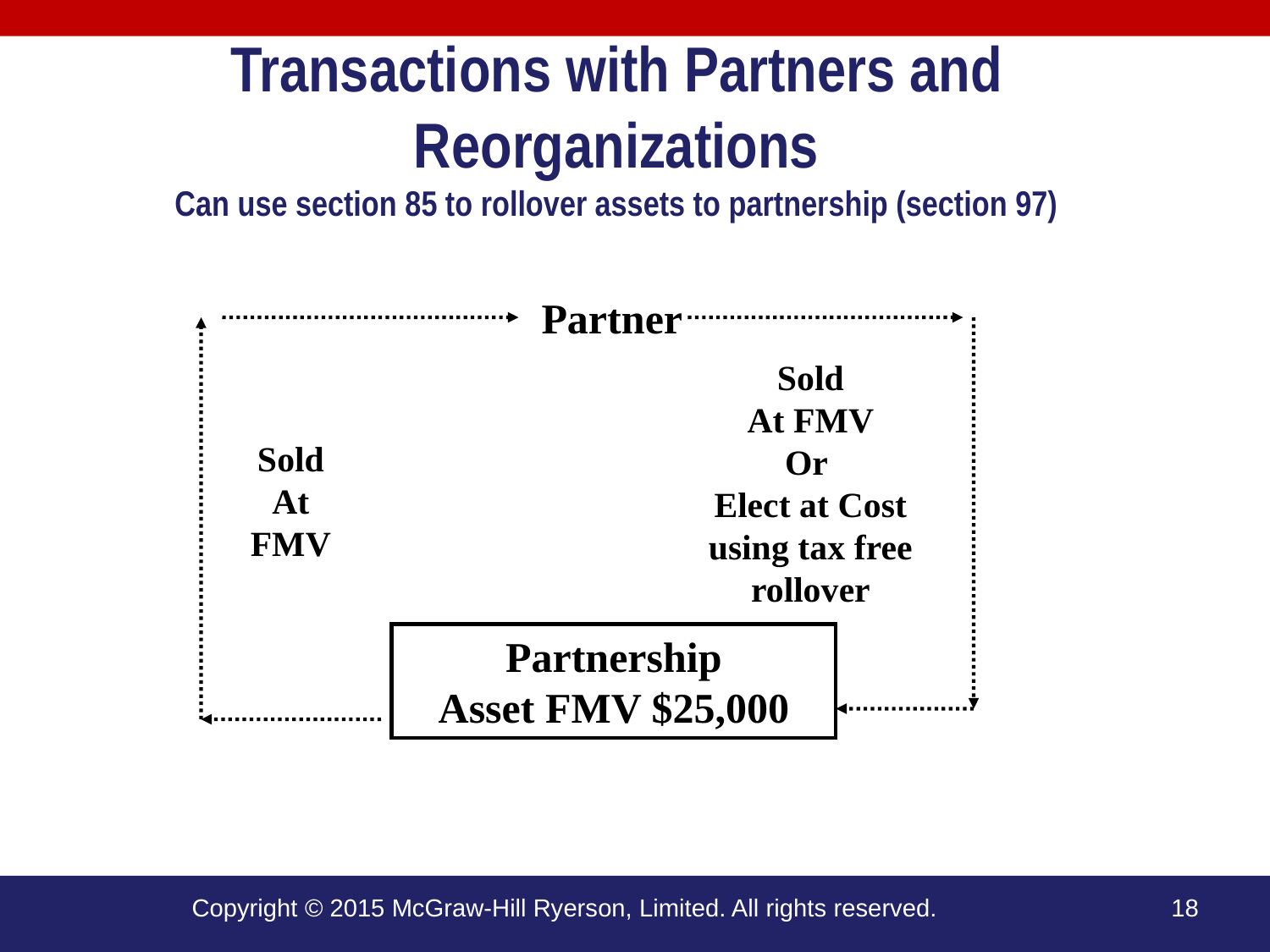

Transactions with Partners and Reorganizations
Can use section 85 to rollover assets to partnership (section 97)

Partner

Sold
At FMV
Or
Elect at Cost using tax free rollover
Sold
At
FMV
Partnership
Asset FMV $25,000

Copyright © 2015 McGraw-Hill Ryerson, Limited. All rights reserved.
18